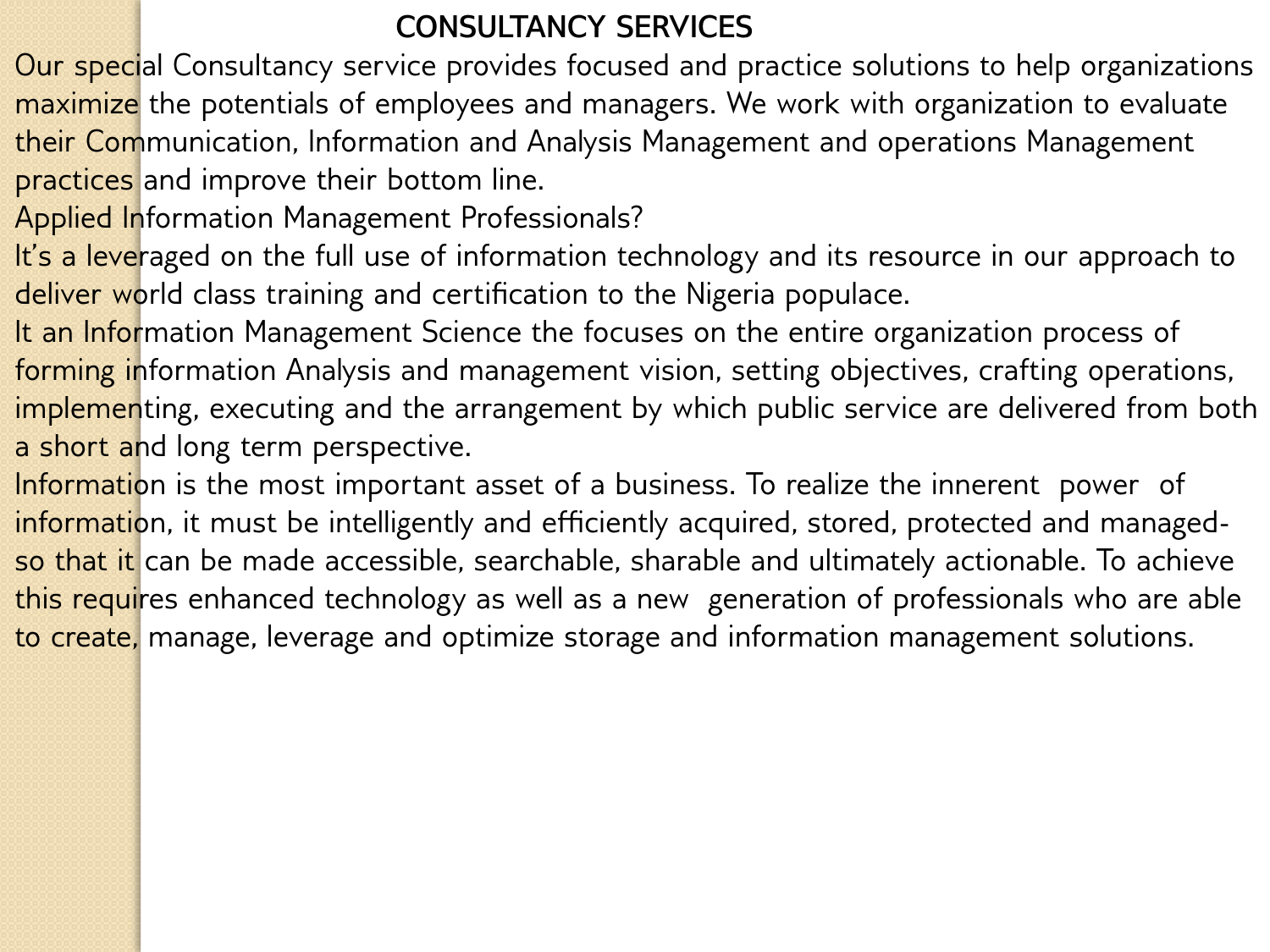

CONSULTANCY SERVICES
Our special Consultancy service provides focused and practice solutions to help organizations maximize the potentials of employees and managers. We work with organization to evaluate their Communication, Information and Analysis Management and operations Management practices and improve their bottom line.
Applied Information Management Professionals?
It’s a leveraged on the full use of information technology and its resource in our approach to deliver world class training and certification to the Nigeria populace.
It an Information Management Science the focuses on the entire organization process of forming information Analysis and management vision, setting objectives, crafting operations, implementing, executing and the arrangement by which public service are delivered from both a short and long term perspective.
Information is the most important asset of a business. To realize the innerent  power  of information, it must be intelligently and efficiently acquired, stored, protected and managed- so that it can be made accessible, searchable, sharable and ultimately actionable. To achieve this requires enhanced technology as well as a new  generation of professionals who are able to create, manage, leverage and optimize storage and information management solutions.